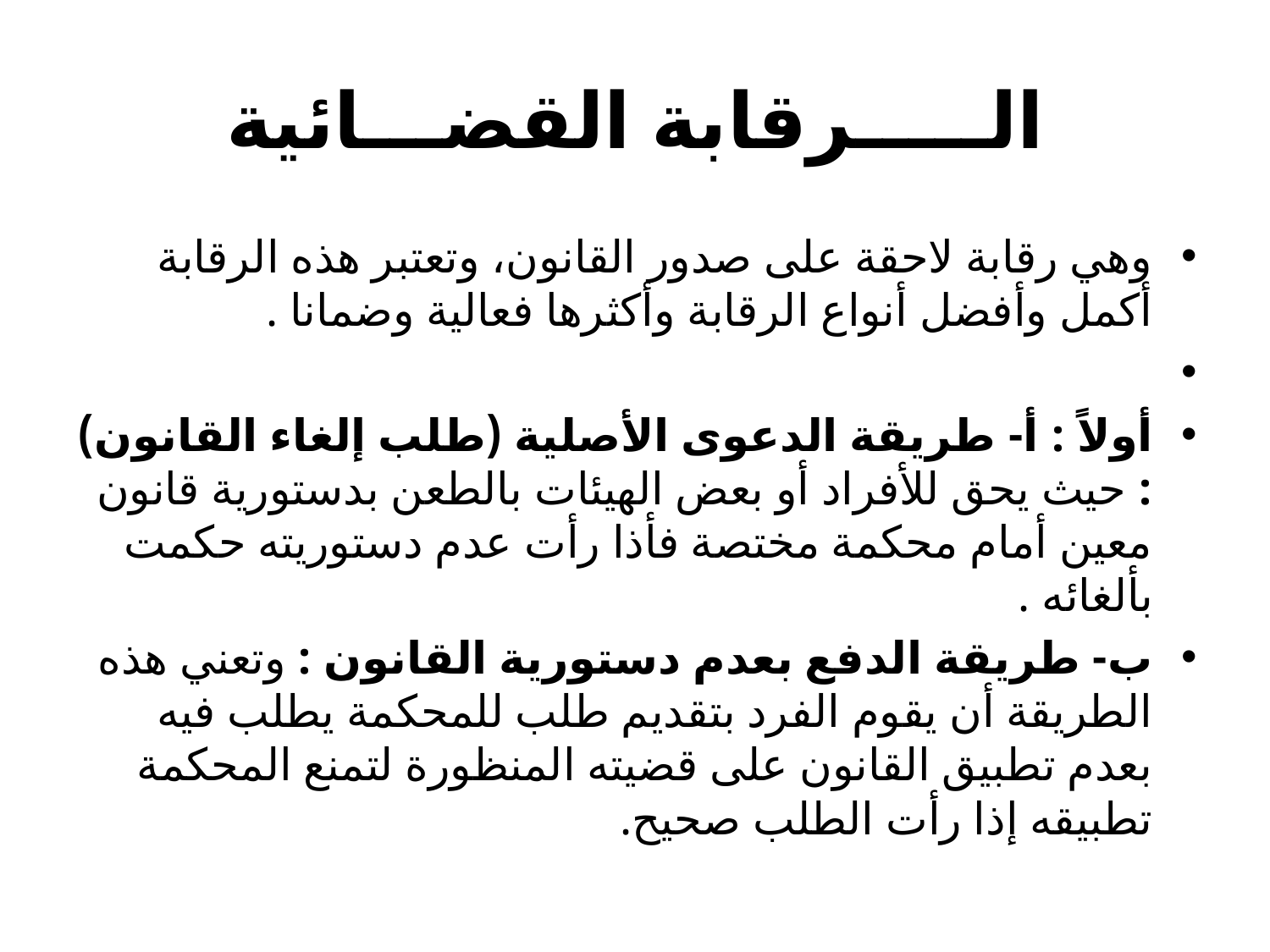

# الـــــرقابة القضـــائية
وهي رقابة لاحقة على صدور القانون، وتعتبر هذه الرقابة أكمل وأفضل أنواع الرقابة وأكثرها فعالية وضمانا .

أولاً : أ- طريقة الدعوى الأصلية (طلب إلغاء القانون) : حيث يحق للأفراد أو بعض الهيئات بالطعن بدستورية قانون معين أمام محكمة مختصة فأذا رأت عدم دستوريته حكمت بألغائه .
ب- طريقة الدفع بعدم دستورية القانون : وتعني هذه الطريقة أن يقوم الفرد بتقديم طلب للمحكمة يطلب فيه بعدم تطبيق القانون على قضيته المنظورة لتمنع المحكمة تطبيقه إذا رأت الطلب صحيح.